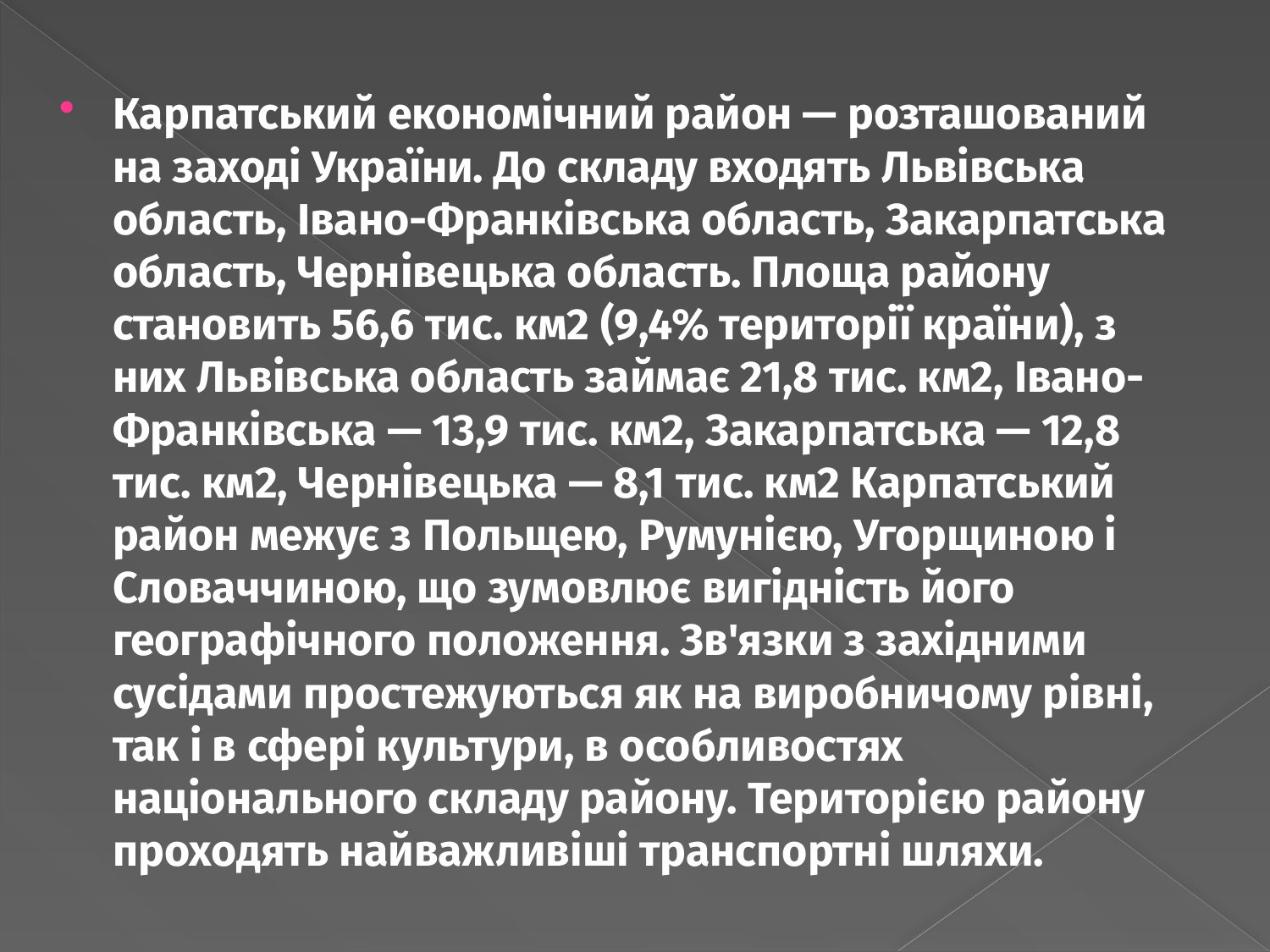

Карпатський економічний район — розташований на заході України. До складу входять Львівська область, Івано-Франківська область, Закарпатська область, Чернівецька область. Площа району становить 56,6 тис. км2 (9,4% території країни), з них Львівська область займає 21,8 тис. км2, Івано-Франківська — 13,9 тис. км2, Закарпатська — 12,8 тис. км2, Чернівецька — 8,1 тис. км2 Карпатський район межує з Польщею, Румунією, Угорщиною і Словаччиною, що зумовлює вигідність його географічного положення. Зв'язки з західними сусідами простежуються як на виробничому рівні, так і в сфері культури, в особливостях національного складу району. Територією району проходять найважливіші транспортні шляхи.